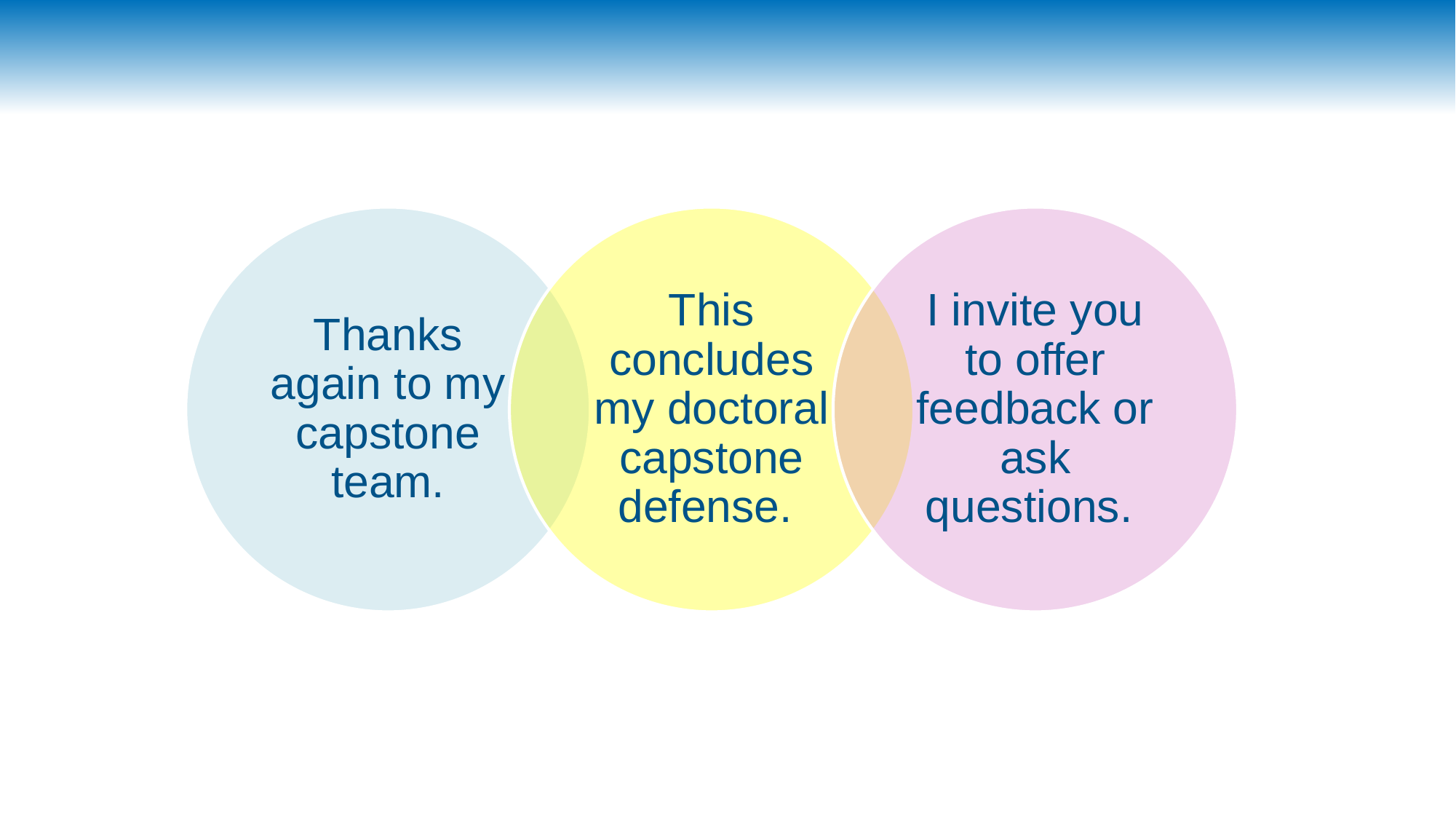

Thanks again to my capstone team.
This concludes my doctoral capstone defense.
I invite you to offer feedback or ask questions.